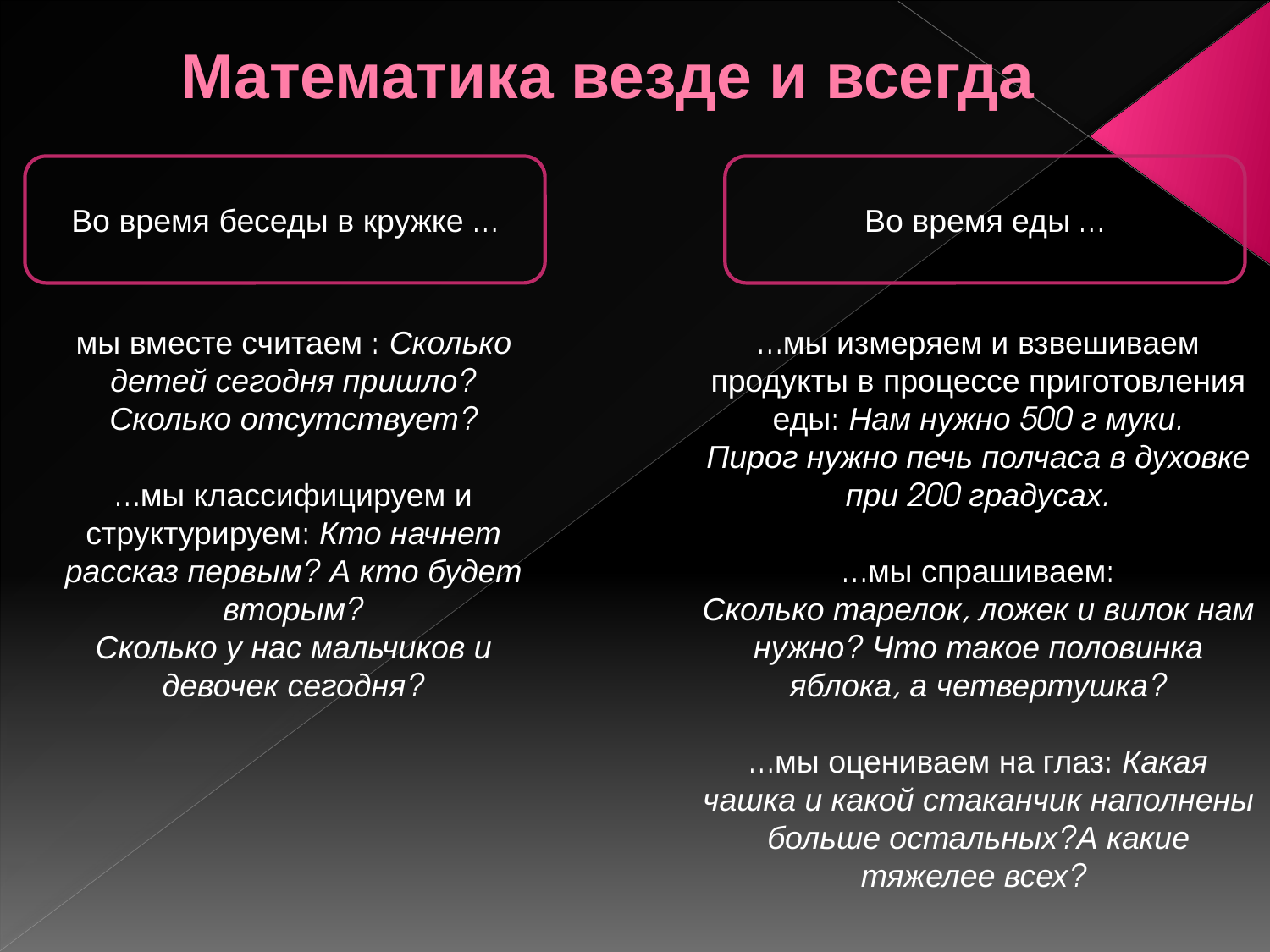

# Математика везде и всегда
Во время беседы в кружке …
Во время еды …
мы вместе считаем : Сколько детей сегодня пришло? Сколько отсутствует?

…мы классифицируем и структурируем: Кто начнет рассказ первым? А кто будет вторым?
Сколько у нас мальчиков и девочек сегодня?
…мы измеряем и взвешиваем продукты в процессе приготовления еды: Нам нужно 500 г муки.
Пирог нужно печь полчаса в духовке при 200 градусах.

…мы спрашиваем:
Сколько тарелок, ложек и вилок нам нужно? Что такое половинка яблока, а четвертушка?

…мы оцениваем на глаз: Какая чашка и какой стаканчик наполнены больше остальных?А какие тяжелее всех?